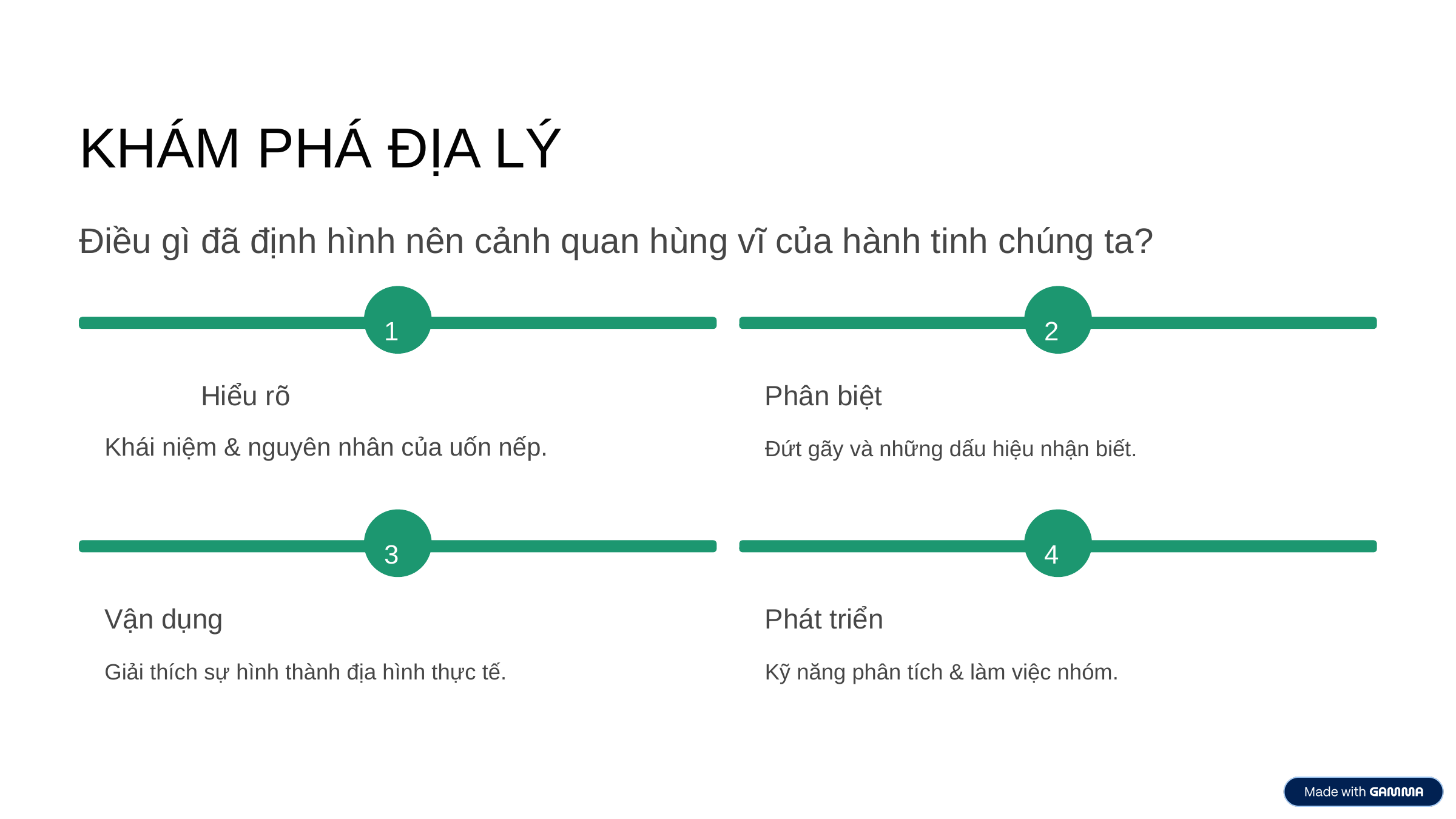

KHÁM PHÁ ĐỊA LÝ
Điều gì đã định hình nên cảnh quan hùng vĩ của hành tinh chúng ta?

1
2

Hiểu rõ
Phân biệt
Khái niệm & nguyên nhân của uốn nếp.
Đứt gãy và những dấu hiệu nhận biết.

3
4

Vận dụng
Phát triển
Giải thích sự hình thành địa hình thực tế.
Kỹ năng phân tích & làm việc nhóm.